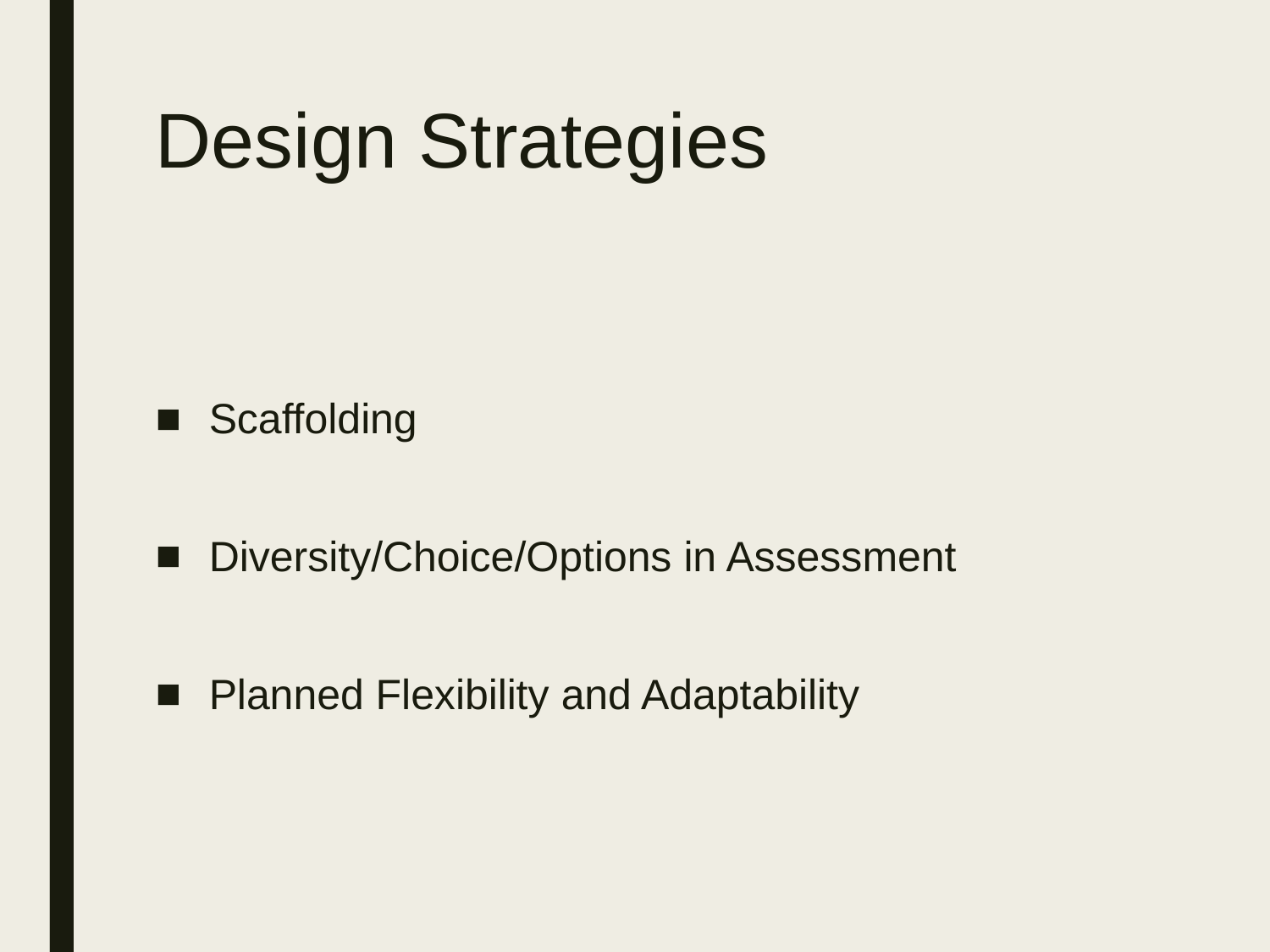

# Design Strategies

Scaffolding

Diversity/Choice/Options in Assessment

Planned Flexibility and Adaptability